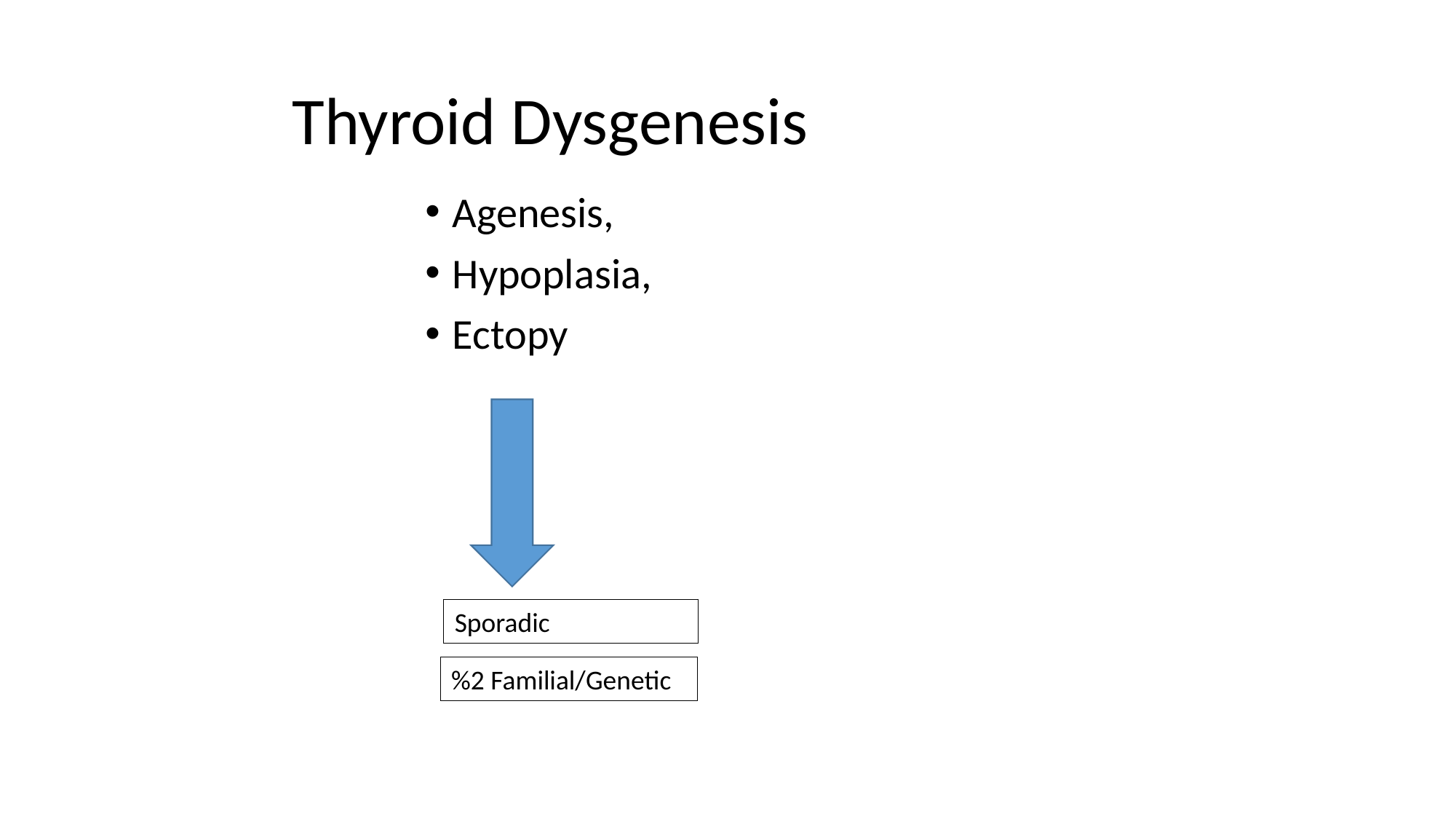

# Thyroid Dysgenesis
Agenesis,
Hypoplasia,
Ectopy

Sporadic
%2 Familial/Genetic